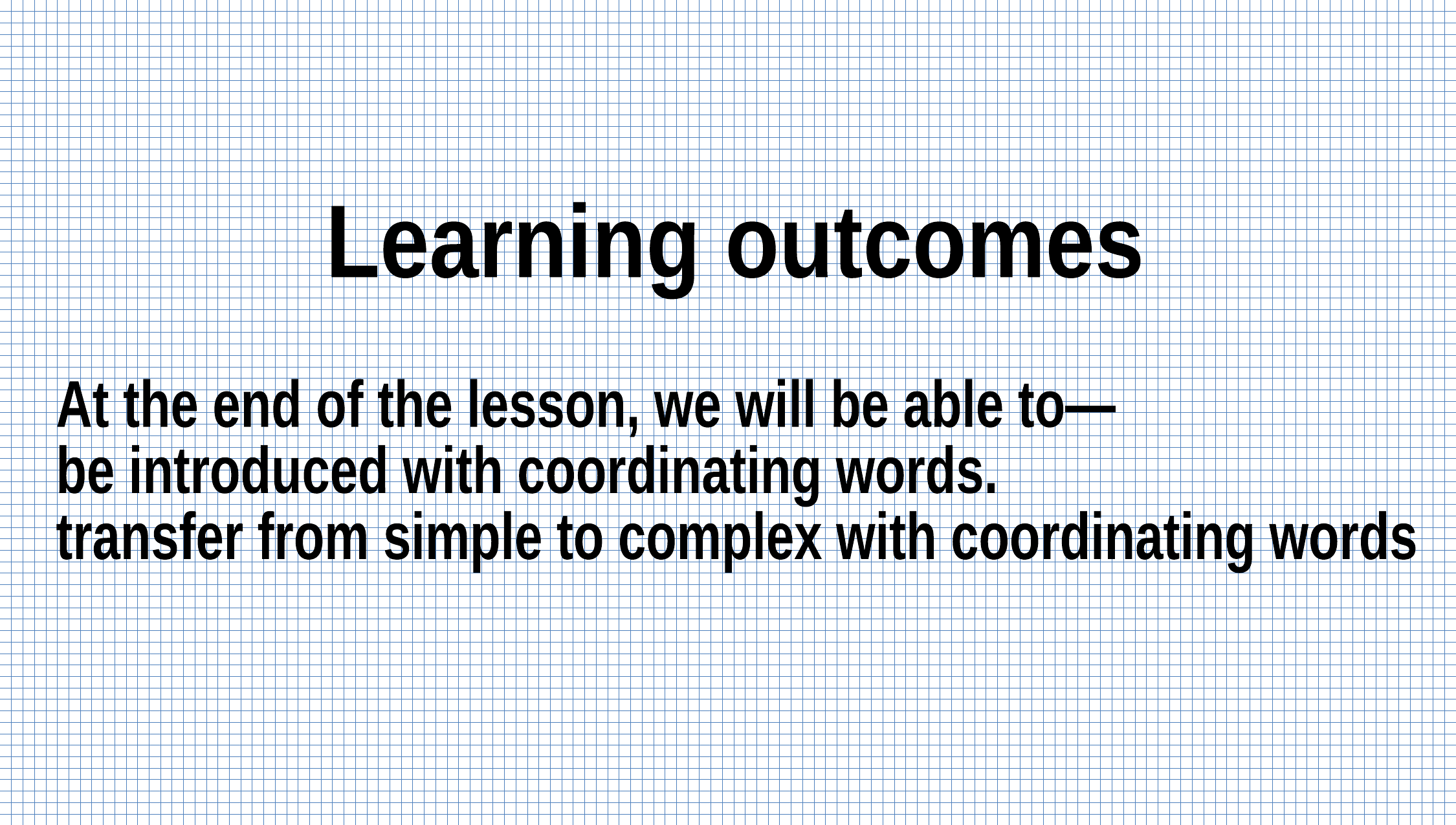

Learning outcomes
At the end of the lesson, we will be able to—
be introduced with coordinating words.
transfer from simple to complex with coordinating words